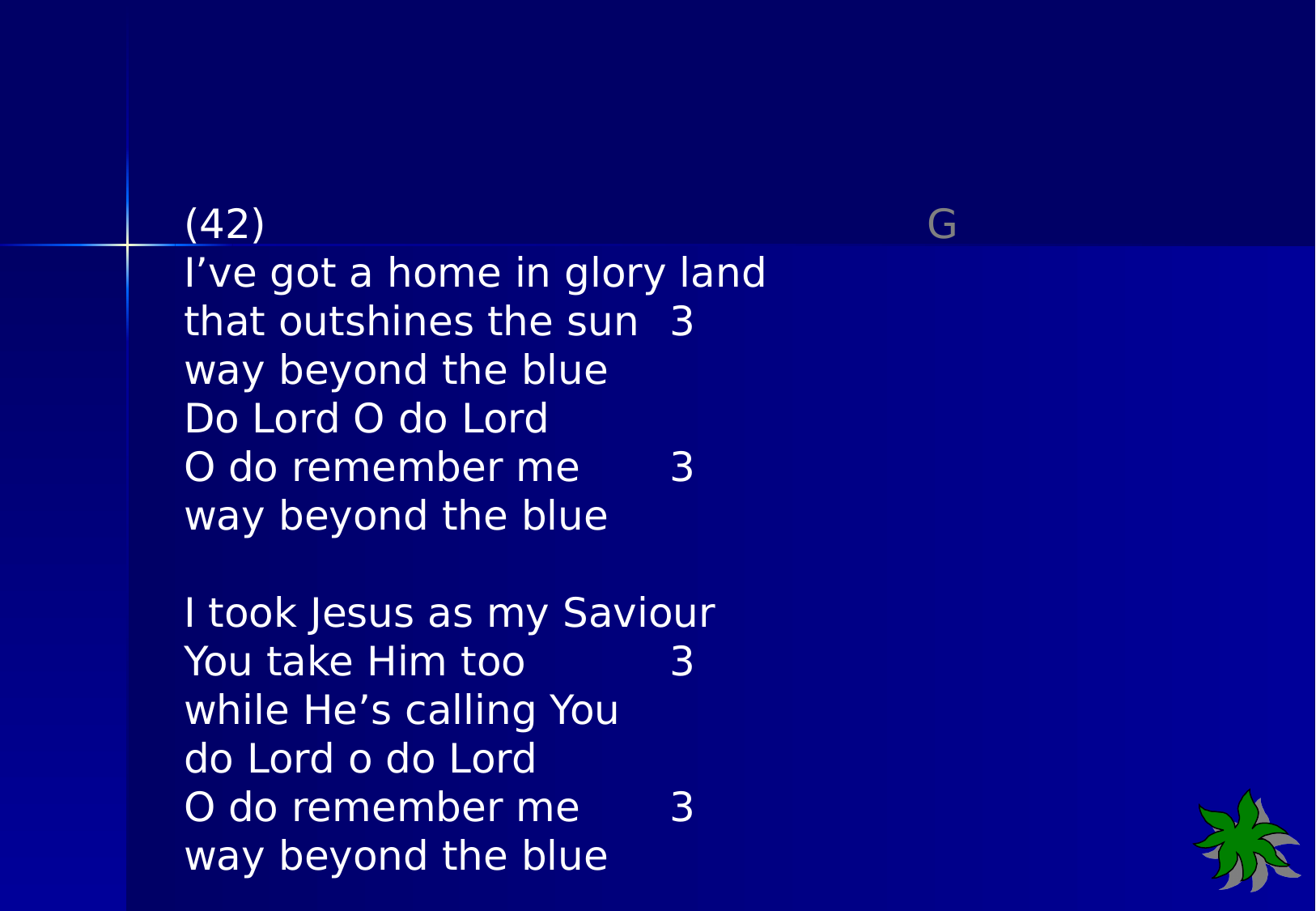

(42)                                                   G
I’ve got a home in glory land
that outshines the sun	3
way beyond the blue
Do Lord O do Lord
O do remember me	3
way beyond the blue

I took Jesus as my Saviour
You take Him too		3
while He’s calling You
do Lord o do Lord
O do remember me	3
way beyond the blue